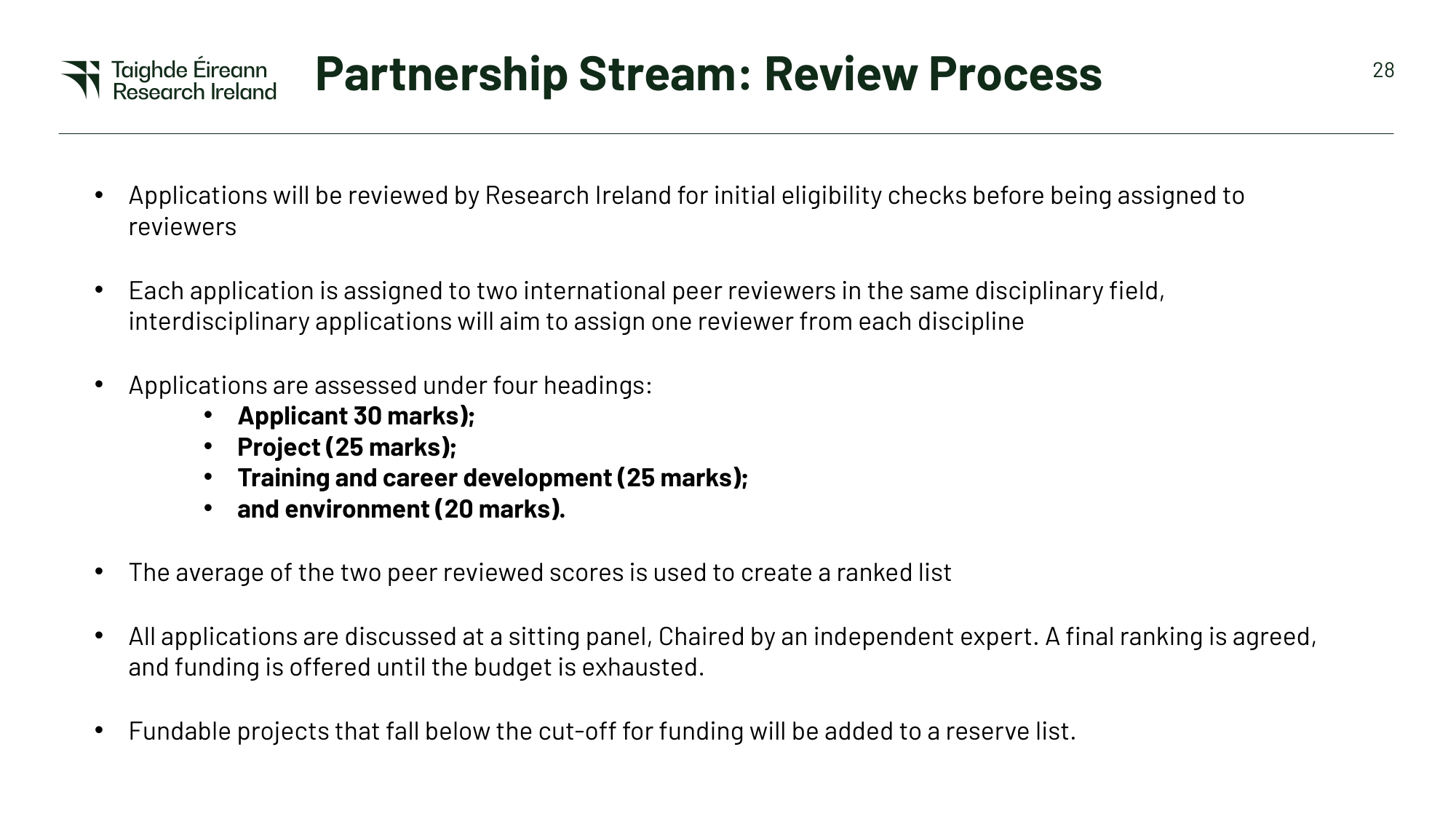

Partnership Stream: Review Process

Applications will be reviewed by Research Ireland for initial eligibility checks before being assigned to reviewers

Each application is assigned to two international peer reviewers in the same disciplinary field, interdisciplinary applications will aim to assign one reviewer from each discipline

Applications are assessed under four headings:
Applicant 30 marks);
Project (25 marks);
Training and career development (25 marks);
and environment (20 marks).

The average of the two peer reviewed scores is used to create a ranked list

All applications are discussed at a sitting panel, Chaired by an independent expert. A final ranking is agreed, and funding is offered until the budget is exhausted.

Fundable projects that fall below the cut-off for funding will be added to a reserve list.